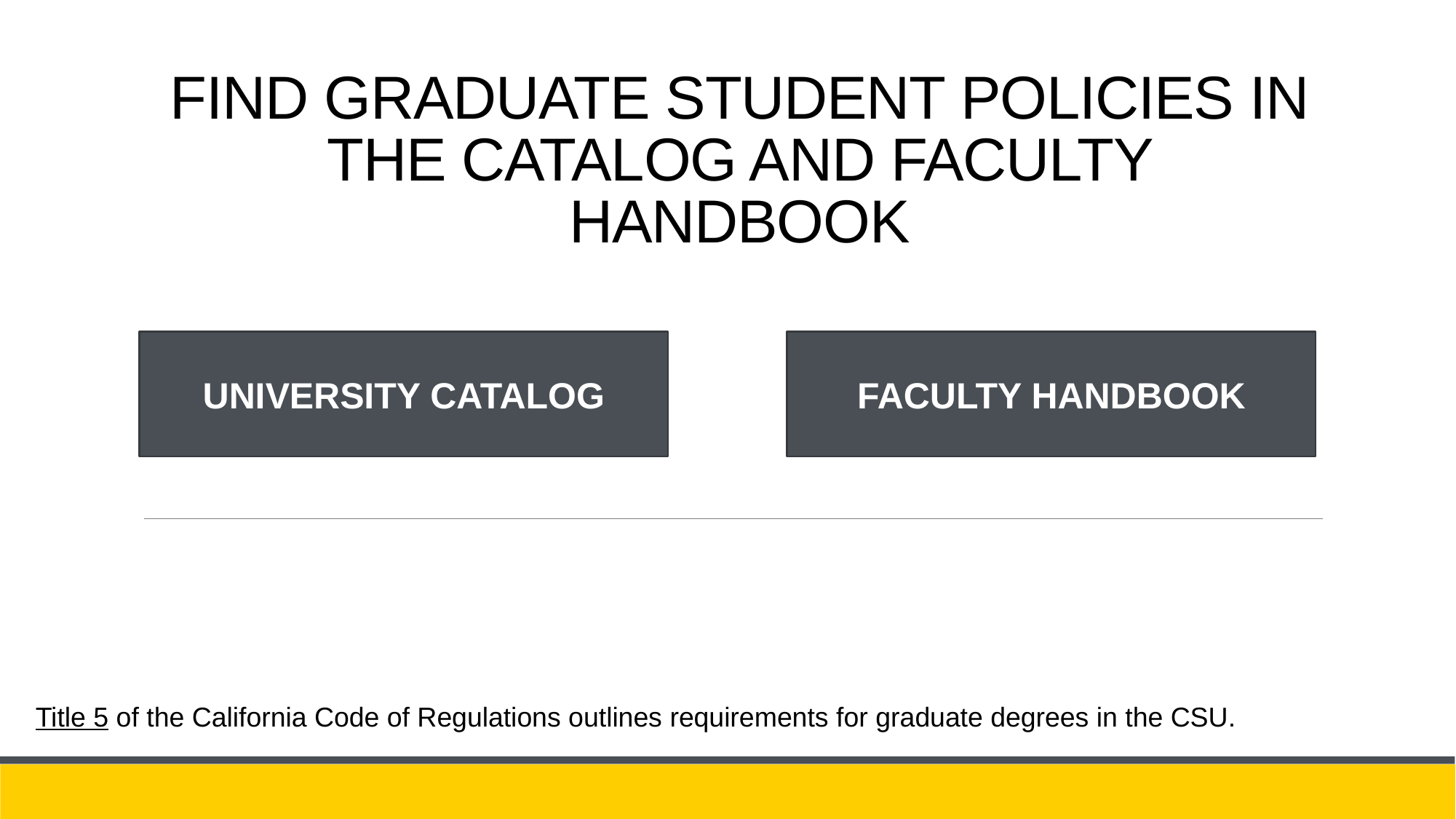

# FIND GRADUATE STUDENT POLICIES IN THE CATALOG AND FACULTY HANDBOOK
FACULTY HANDBOOK
UNIVERSITY CATALOG
Title 5 of the California Code of Regulations outlines requirements for graduate degrees in the CSU.